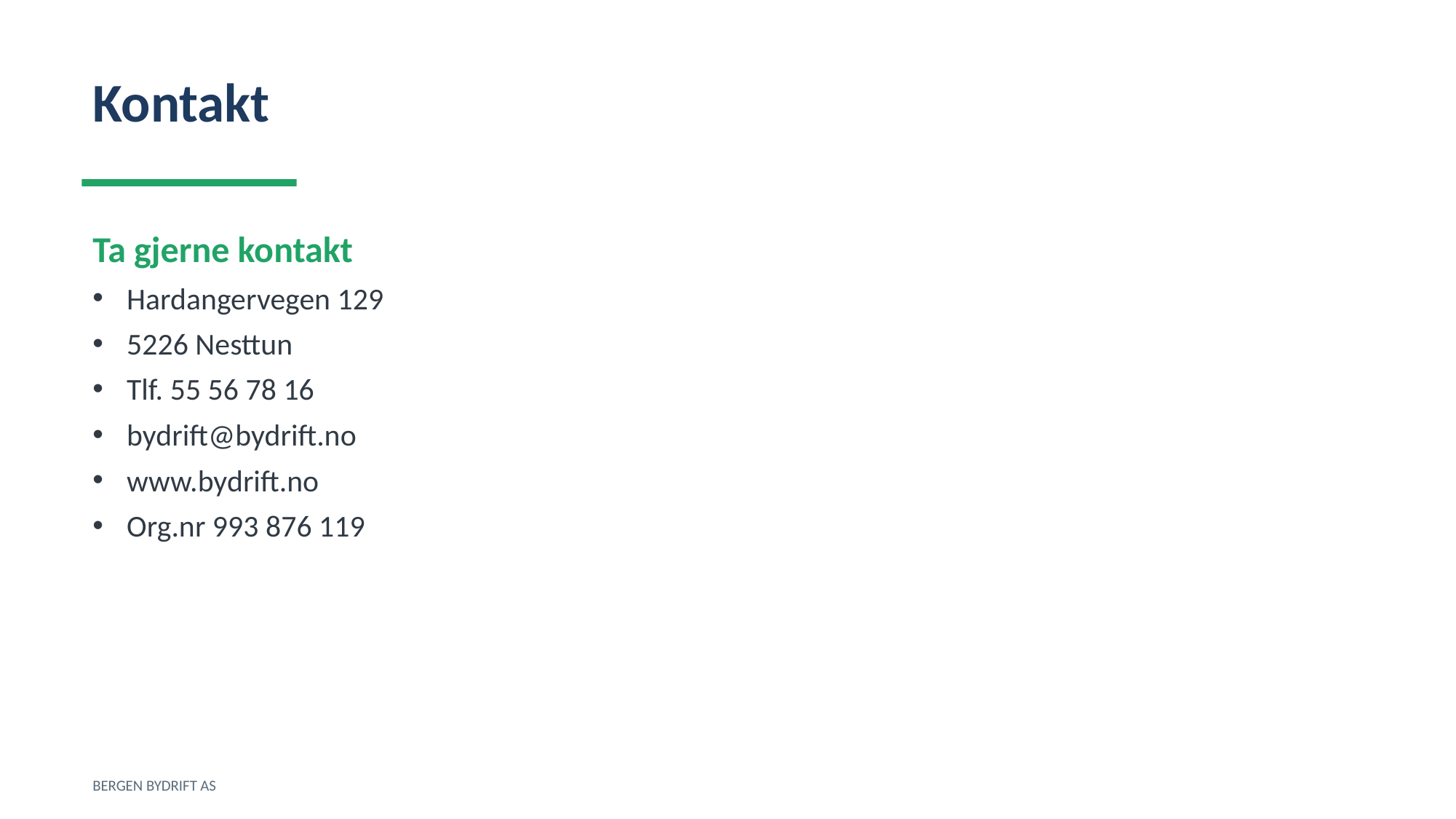

Kontakt

Ta gjerne kontakt
Hardangervegen 129
5226 Nesttun
Tlf. 55 56 78 16
bydrift@bydrift.no
www.bydrift.no
Org.nr 993 876 119
BERGEN BYDRIFT AS